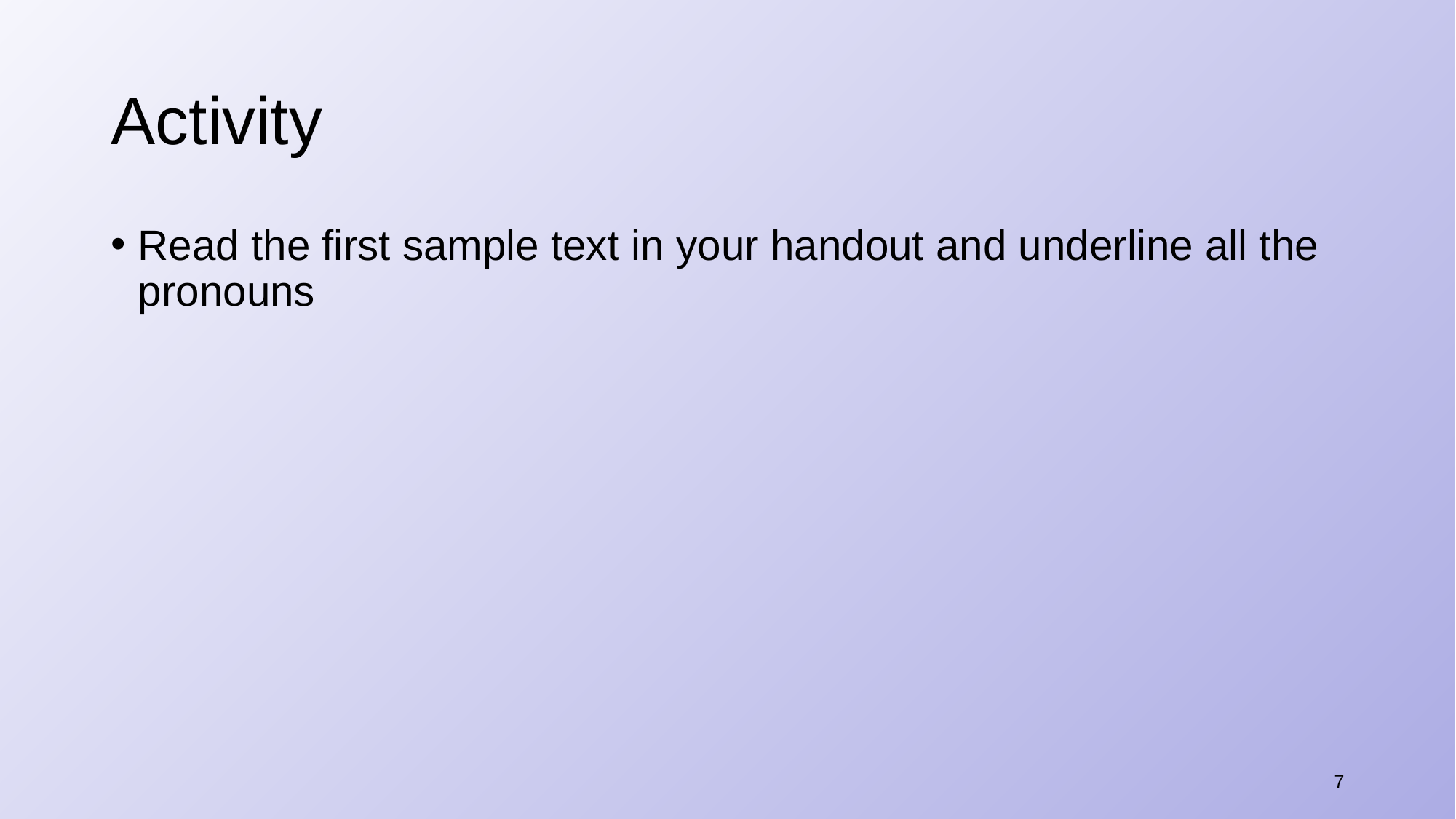

# Activity
Read the first sample text in your handout and underline all the pronouns
7